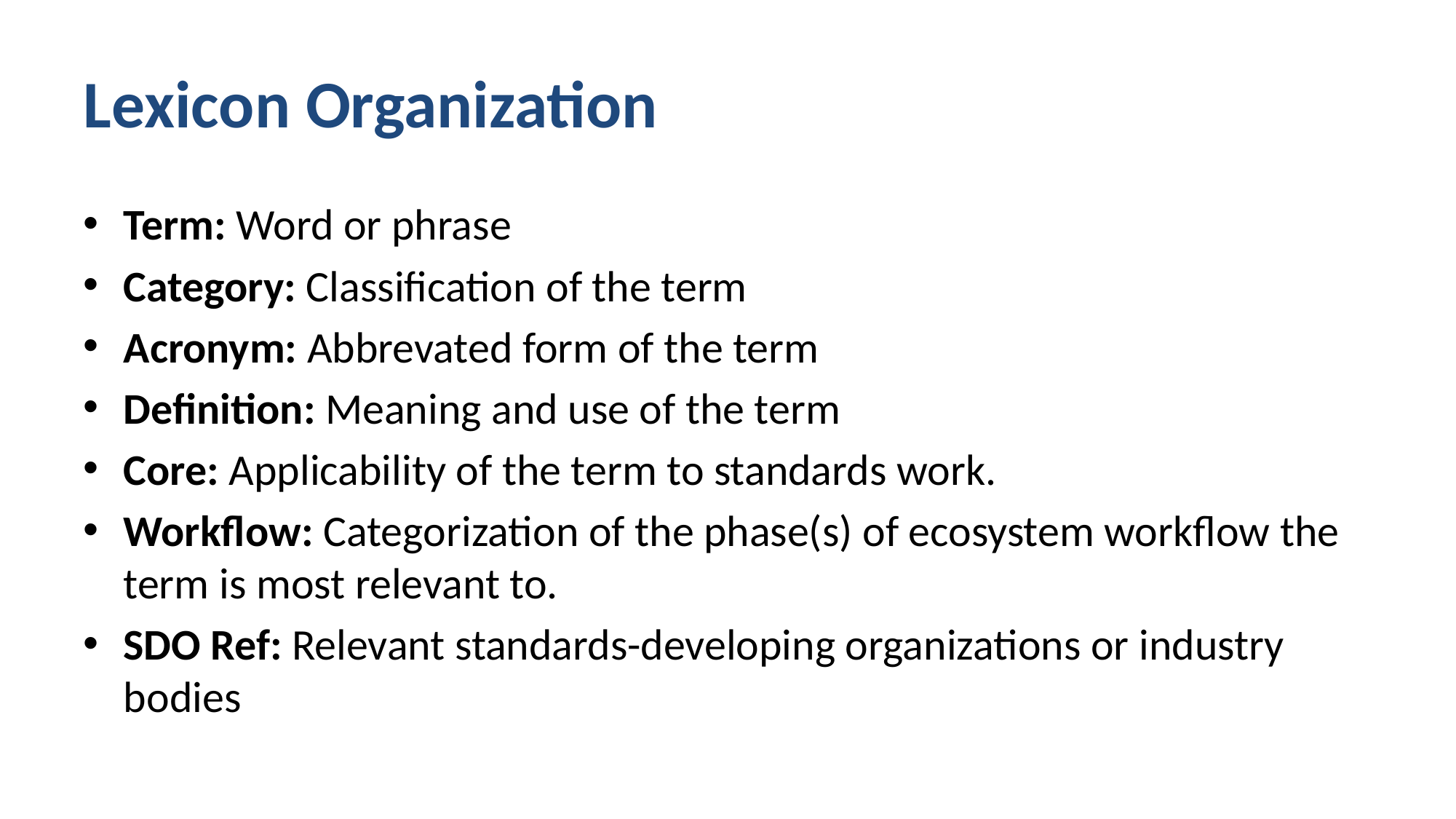

# Lexicon Organization
Term: Word or phrase
Category: Classification of the term
Acronym: Abbrevated form of the term
Definition: Meaning and use of the term
Core: Applicability of the term to standards work.
Workflow: Categorization of the phase(s) of ecosystem workflow the term is most relevant to.
SDO Ref: Relevant standards-developing organizations or industry bodies